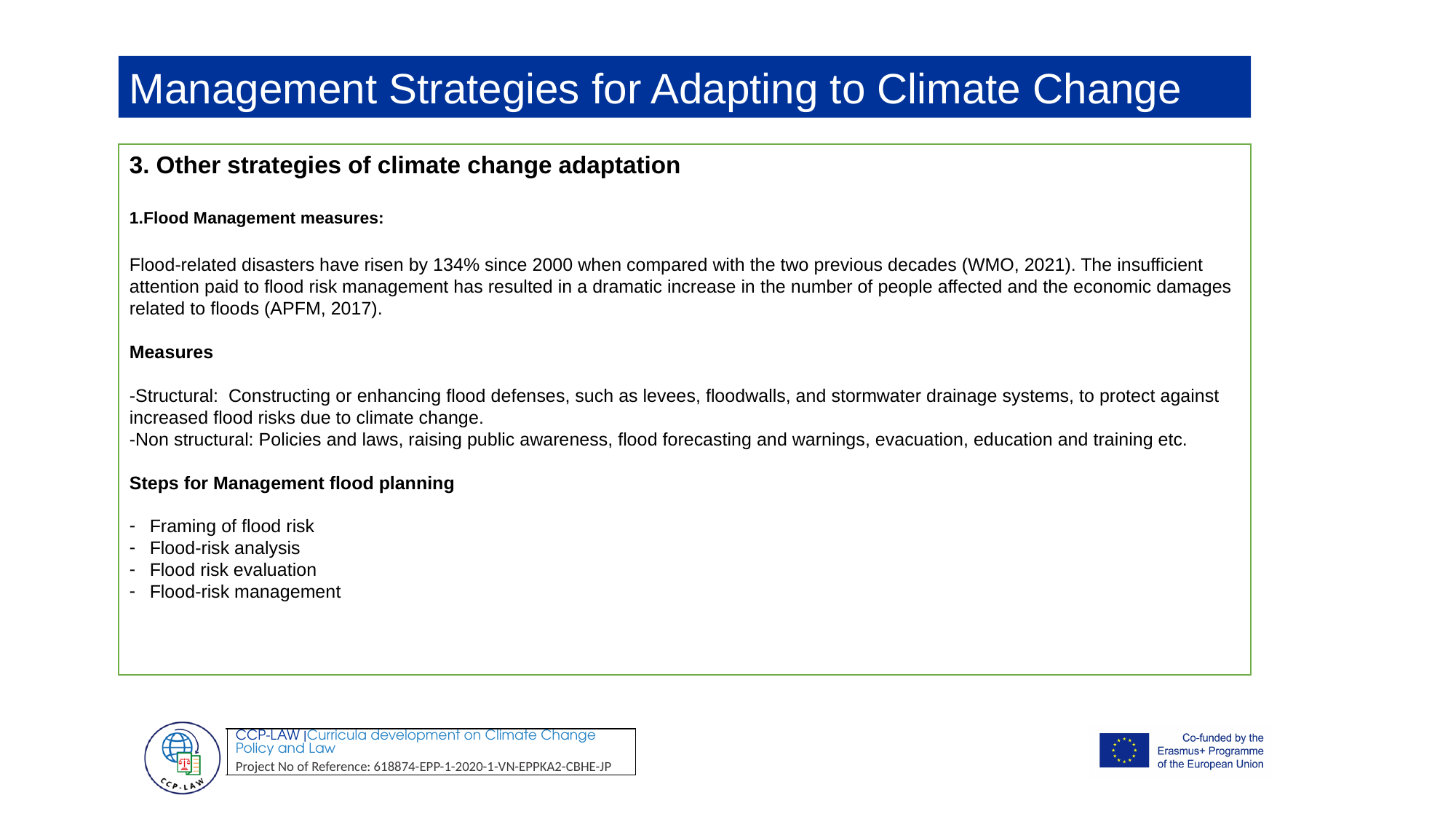

Management Strategies for Adapting to Climate Change
3. Other strategies of climate change adaptation

1.Flood Management measures:

Flood-related disasters have risen by 134% since 2000 when compared with the two previous decades (WMO, 2021). The insufficient attention paid to flood risk management has resulted in a dramatic increase in the number of people affected and the economic damages related to floods (APFM, 2017).

Measures

-Structural:  Constructing or enhancing flood defenses, such as levees, floodwalls, and stormwater drainage systems, to protect against increased flood risks due to climate change.
-Non structural: Policies and laws, raising public awareness, flood forecasting and warnings, evacuation, education and training etc.

Steps for Management flood planning

Framing of flood risk
Flood-risk analysis
Flood risk evaluation
Flood-risk management